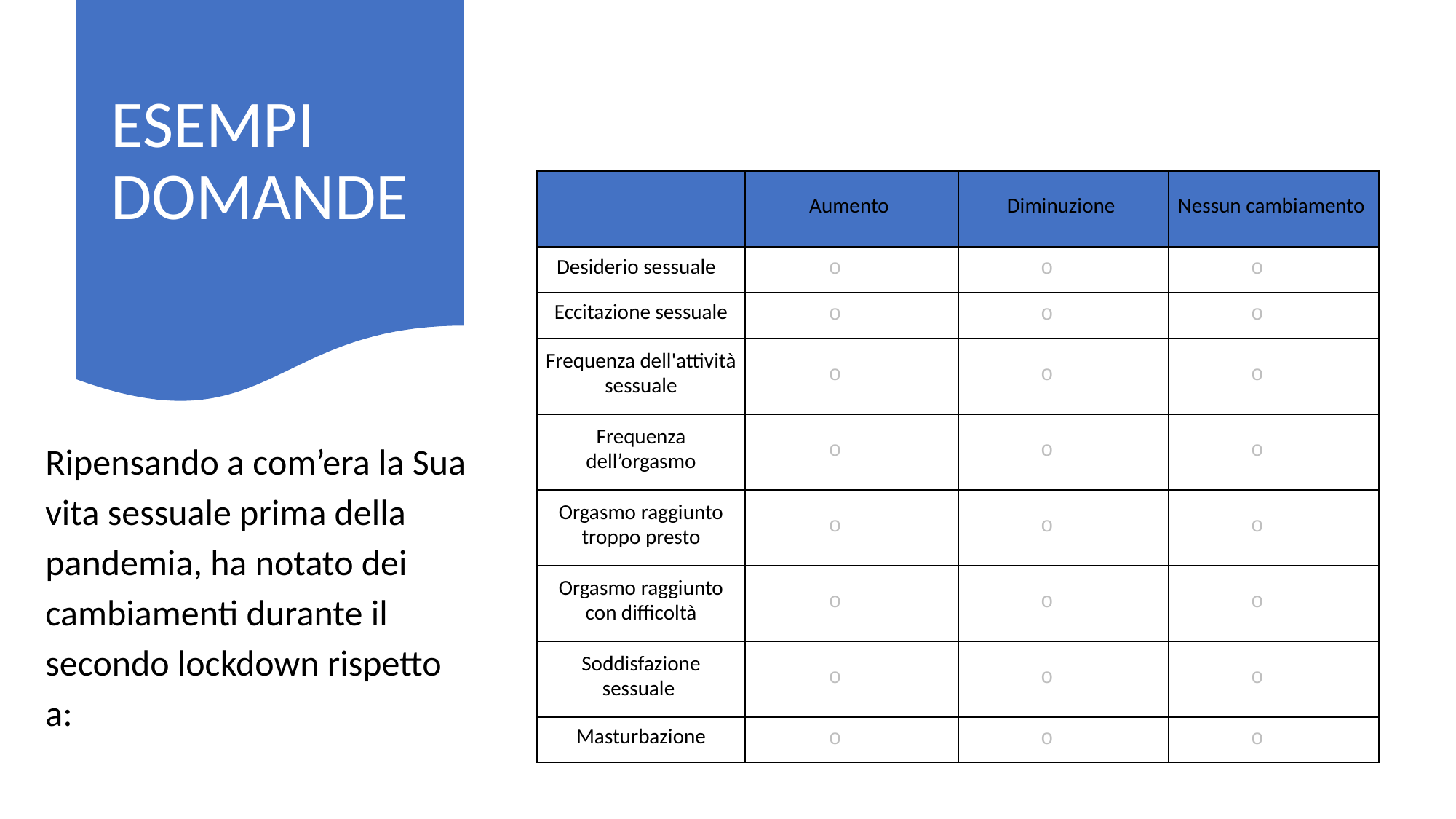

# ESEMPI DOMANDE
|  | Aumento | Diminuzione | Nessun cambiamento |
| --- | --- | --- | --- |
| Desiderio sessuale |  |  |  |
| Eccitazione sessuale |  |  |  |
| Frequenza dell'attività sessuale |  |  |  |
| Frequenza dell’orgasmo |  |  |  |
| Orgasmo raggiunto troppo presto |  |  |  |
| Orgasmo raggiunto con difficoltà |  |  |  |
| Soddisfazione sessuale |  |  |  |
| Masturbazione |  |  |  |
Ripensando a com’era la Sua vita sessuale prima della pandemia, ha notato dei cambiamenti durante il secondo lockdown rispetto a: